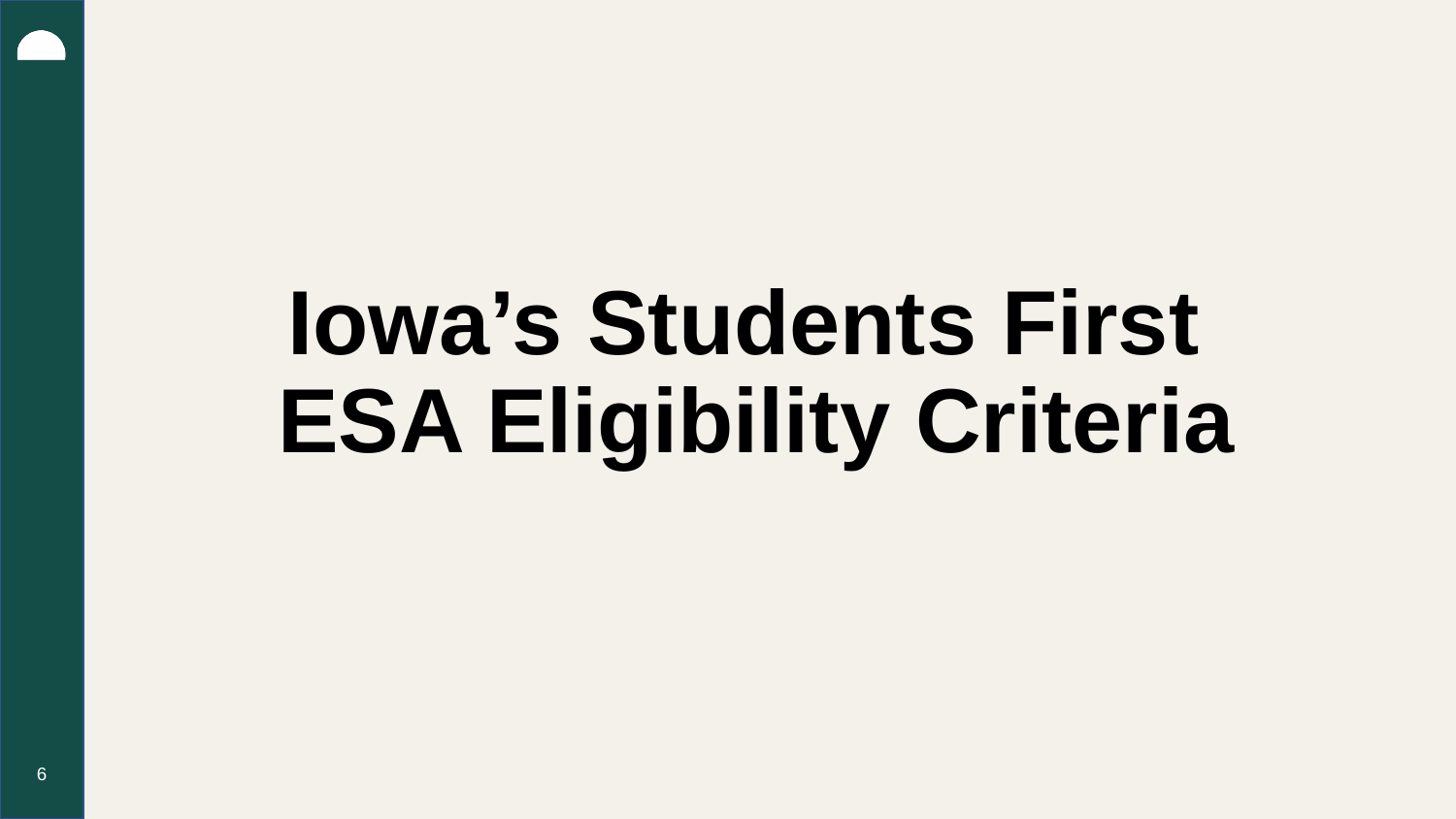

# Iowa’s Students First
ESA Eligibility Criteria
6